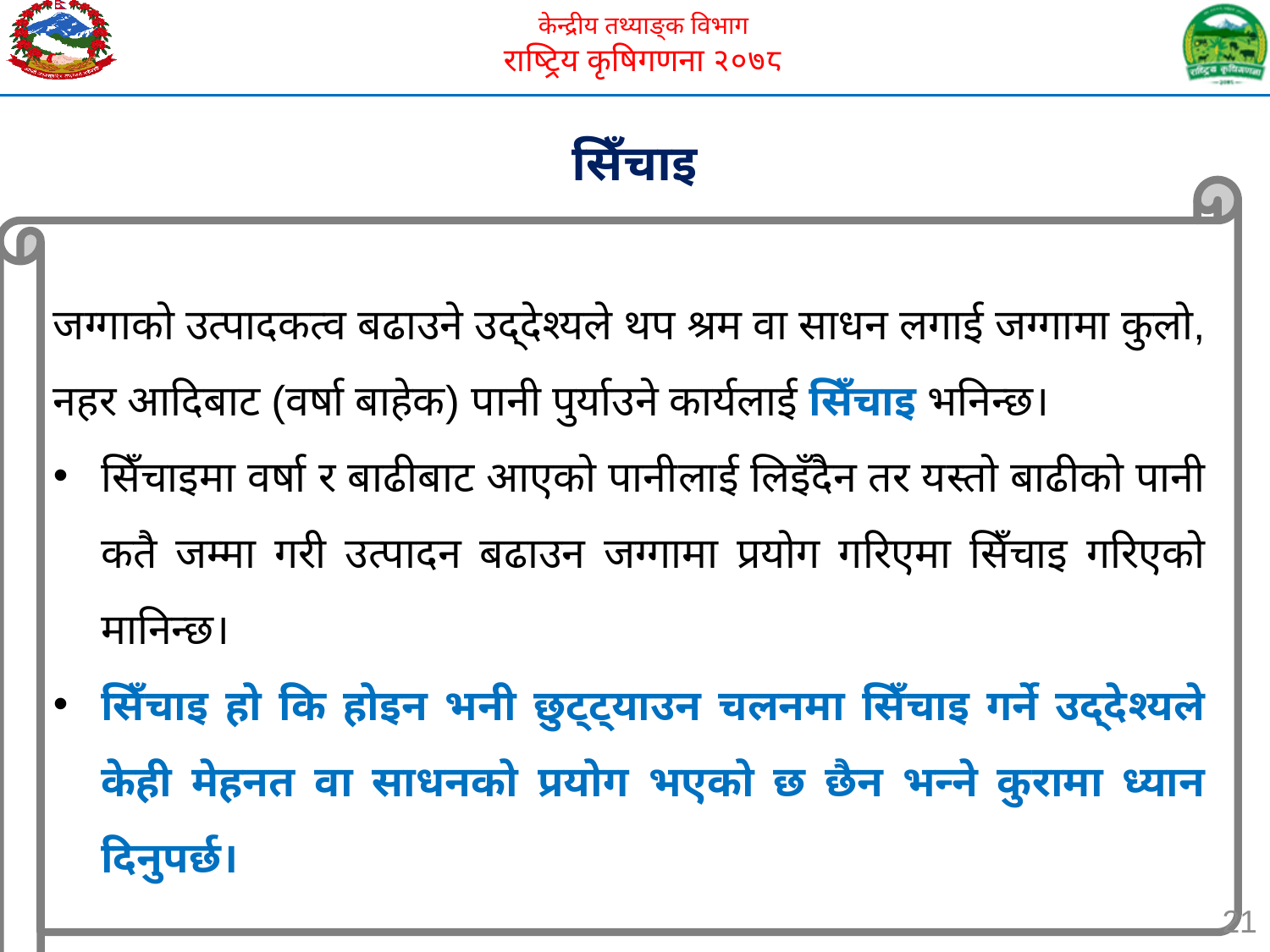

सिँचाइ
जग्गाको उत्पादकत्व बढाउने उद्देश्यले थप श्रम वा साधन लगाई जग्गामा कुलो, नहर आदिबाट (वर्षा बाहेक) पानी पुर्याउने कार्यलाई सिँचाइ भनिन्छ।
सिँचाइमा वर्षा र बाढीबाट आएको पानीलाई लिइँदैन तर यस्तो बाढीको पानी कतै जम्मा गरी उत्पादन बढाउन जग्गामा प्रयोग गरिएमा सिँचाइ गरिएको मानिन्छ।
सिँचाइ हो कि होइन भनी छुट्ट्याउन चलनमा सिँचाइ गर्ने उद्देश्यले केही मेहनत वा साधनको प्रयोग भएको छ छैन भन्ने कुरामा ध्यान दिनुपर्छ।
21